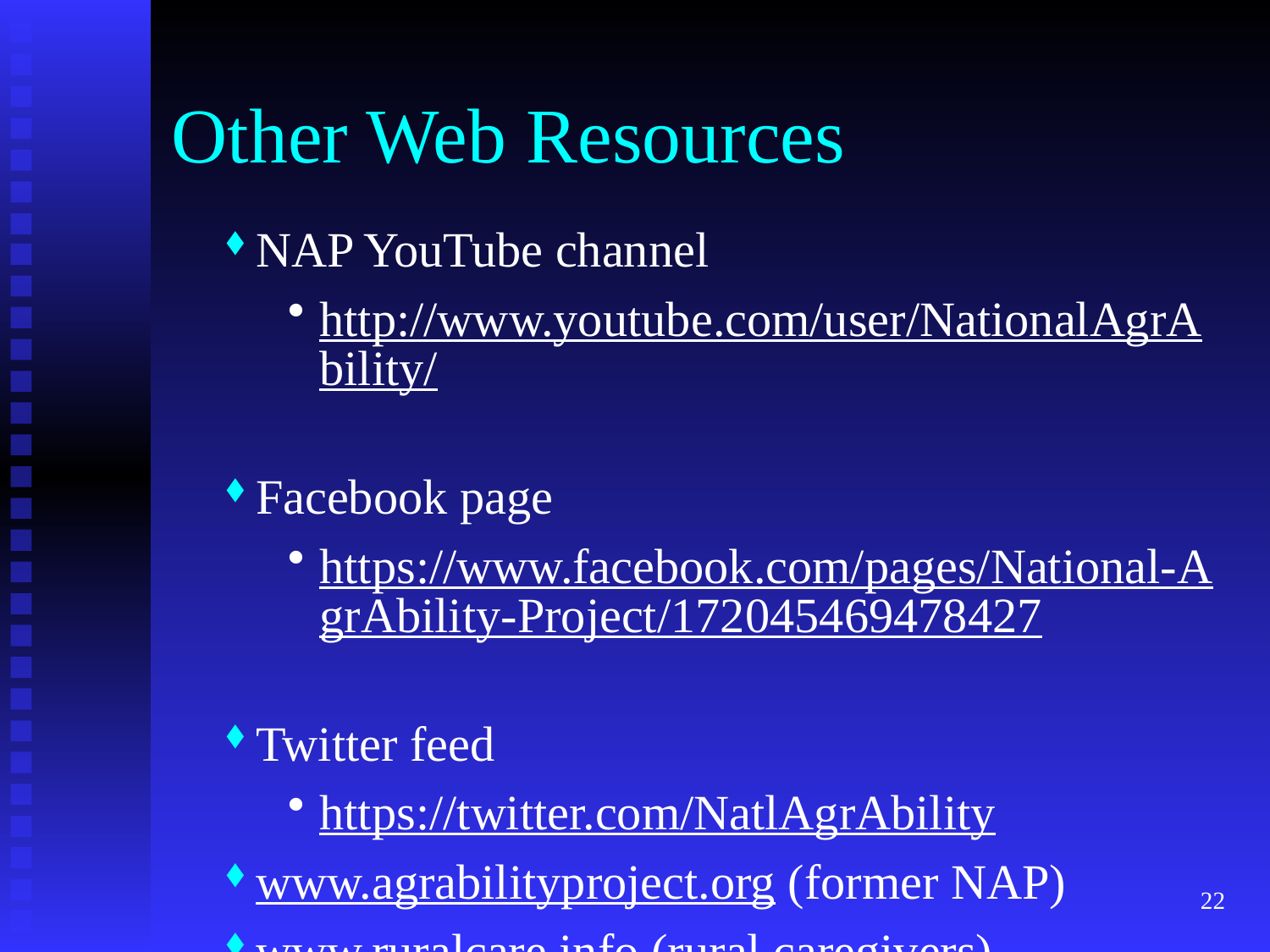

# Other Web Resources
NAP YouTube channel
http://www.youtube.com/user/NationalAgrAbility/
Facebook page
https://www.facebook.com/pages/National-AgrAbility-Project/172045469478427
Twitter feed
https://twitter.com/NatlAgrAbility
www.agrabilityproject.org (former NAP)
www.ruralcare.info (rural caregivers)

22